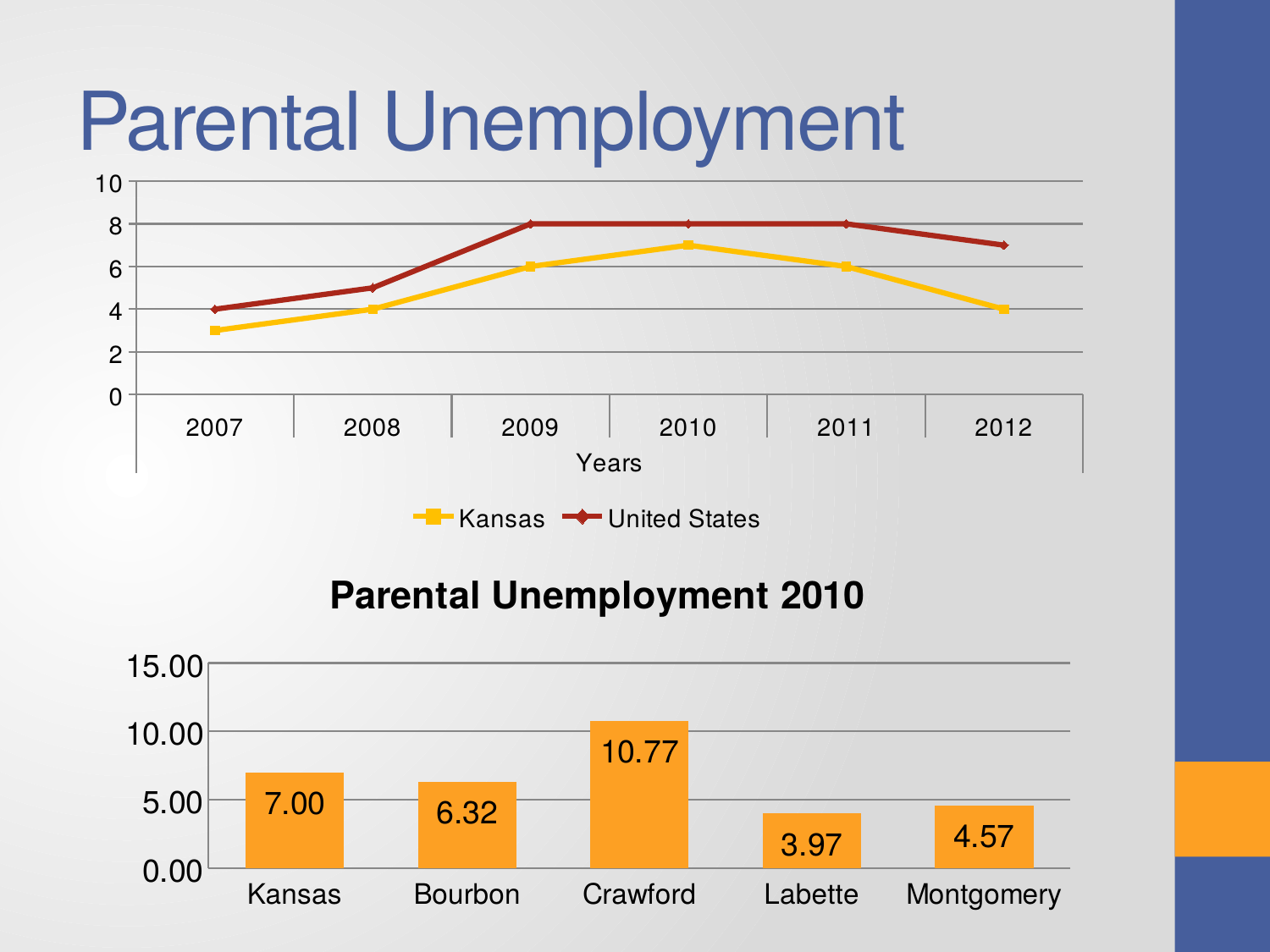

# Parental Unemployment

### Chart

| Category | Kansas | United States |
|---|---|---|
| 2007 | 3.0 | 4.0 |
| 2008 | 4.0 | 5.0 |
| 2009 | 6.0 | 8.0 |
| 2010 | 7.0 | 8.0 |
| 2011 | 6.0 | 8.0 |
| 2012 | 4.0 | 7.0 |

### Chart: Parental Unemployment 2010

| Category | Parental Unemployment 2010 (rates per 100) |
|---|---|
| Kansas | 7.0 |
| Bourbon | 6.318082788671024 |
| Crawford | 10.765080922020598 |
| Labette | 3.9687435739255603 |
| Montgomery | 4.565687396667938 |